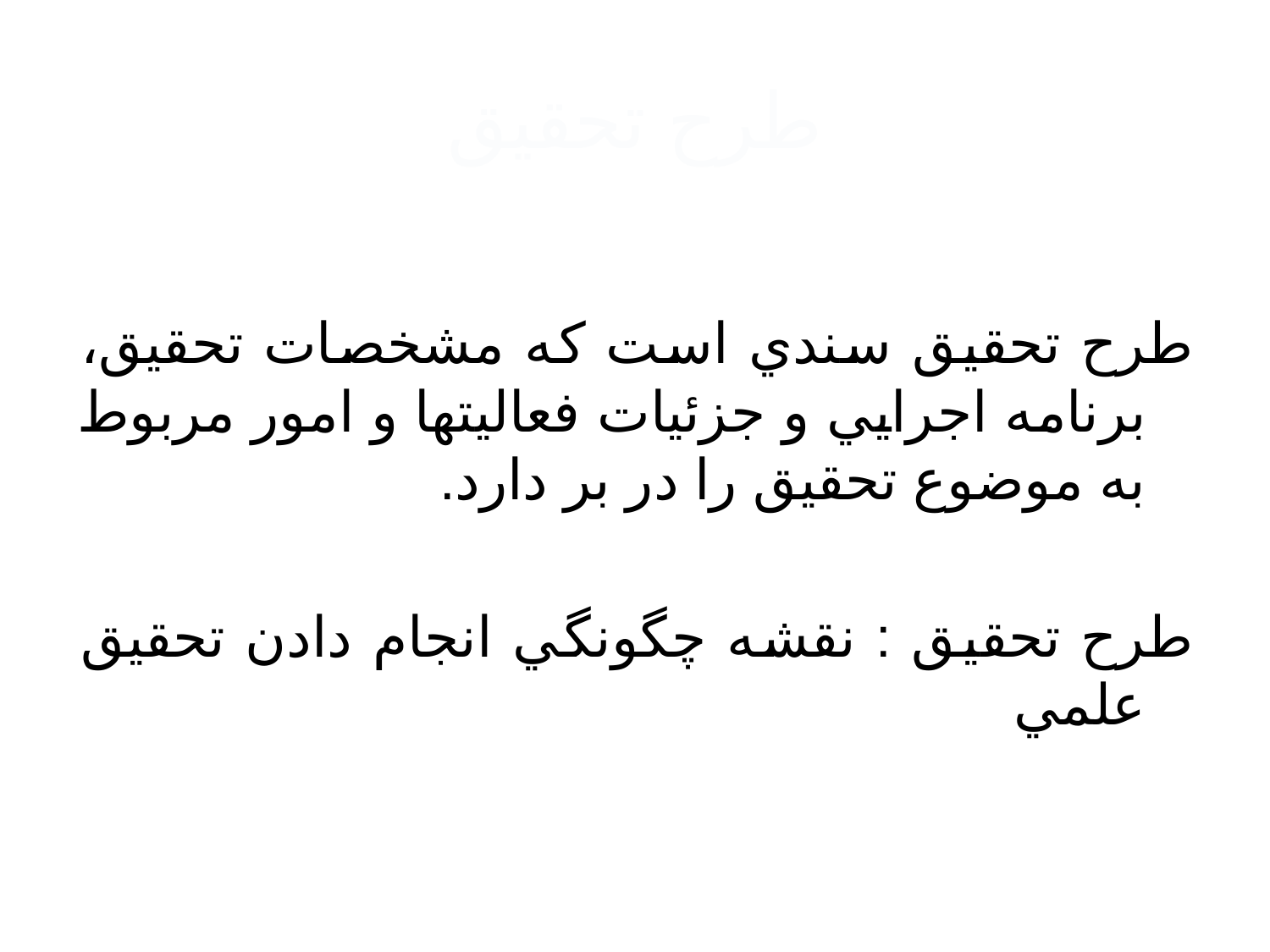

# طرح تحقيق

طرح تحقيق سندي است که مشخصات تحقيق، برنامه اجرايي و جزئيات فعاليتها و امور مربوط به موضوع تحقيق را در بر دارد.

طرح تحقيق : نقشه چگونگي انجام دادن تحقيق علمي